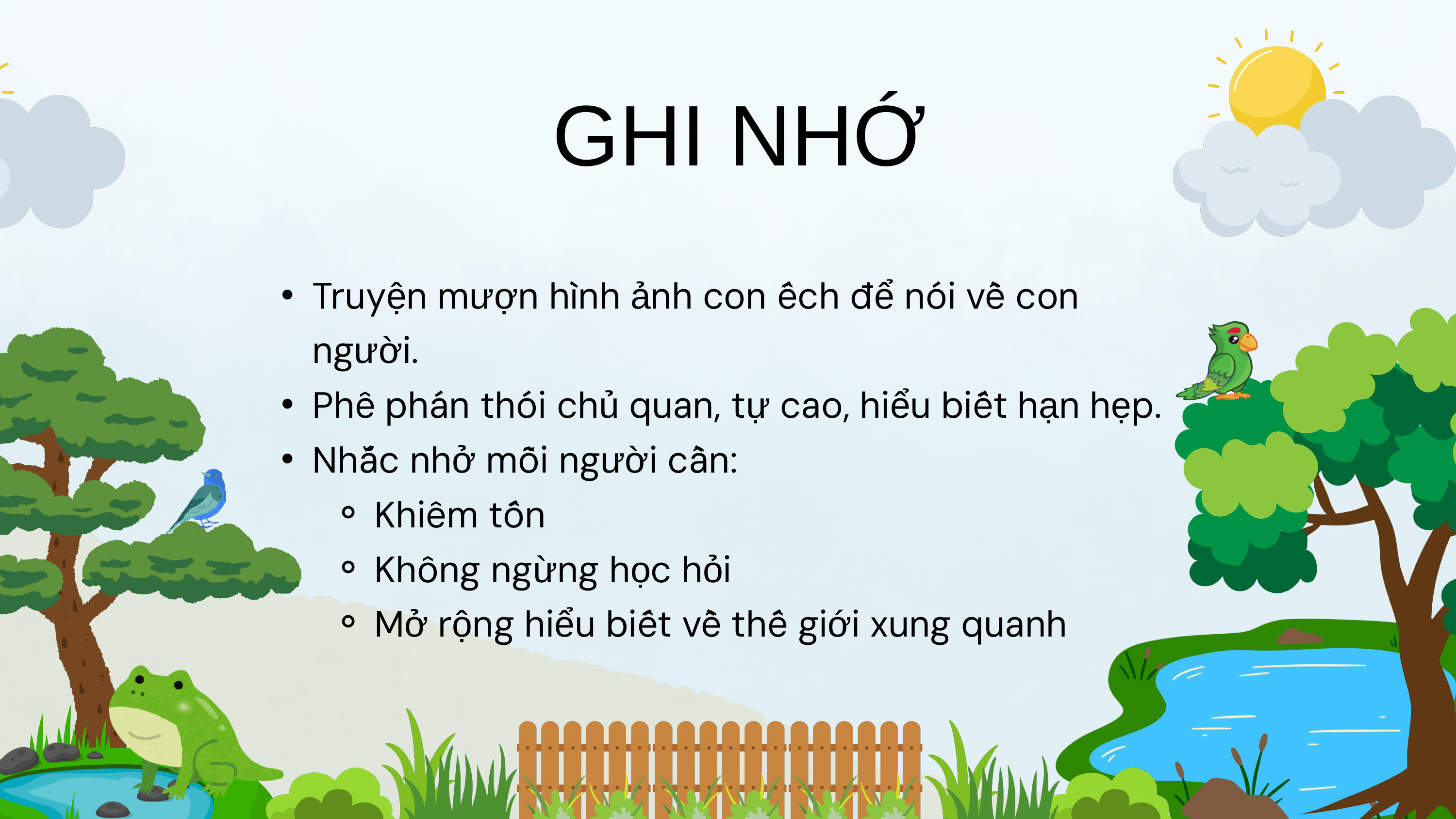

GHI NHỚ
Truyện mượn hình ảnh con ếch để nói về con người.
Phê phán thói chủ quan, tự cao, hiểu biết hạn hẹp.
Nhắc nhở mỗi người cần:
Khiêm tốn
Không ngừng học hỏi
Mở rộng hiểu biết về thế giới xung quanh